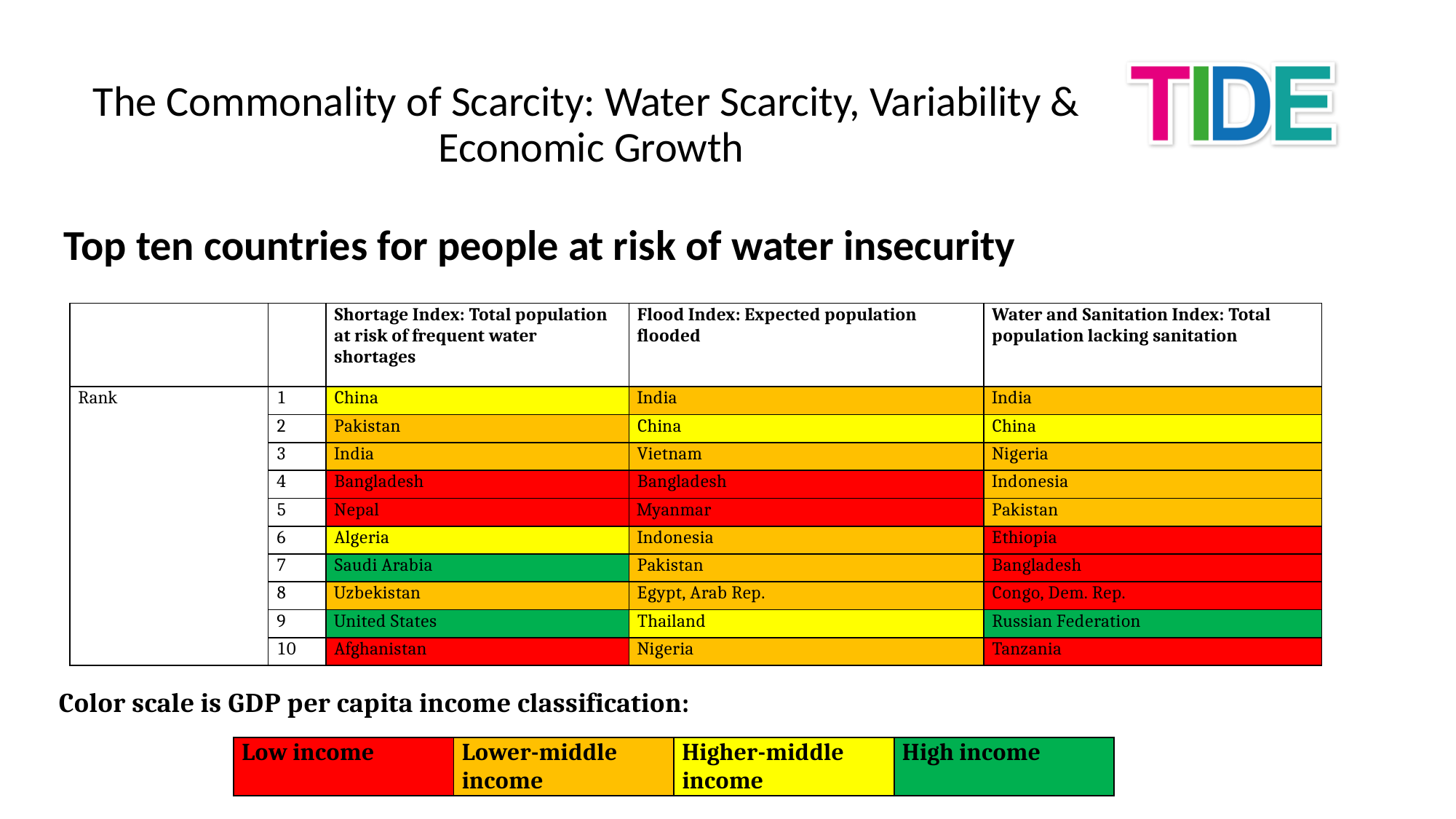

# The Commonality of Scarcity: Water Scarcity, Variability & Economic Growth
Top ten countries for people at risk of water insecurity

|  |  | Shortage Index: Total population at risk of frequent water shortages | Flood Index: Expected population flooded | Water and Sanitation Index: Total population lacking sanitation |
| --- | --- | --- | --- | --- |
| Rank | 1 | China | India | India |
|  | 2 | Pakistan | China | China |
|  | 3 | India | Vietnam | Nigeria |
|  | 4 | Bangladesh | Bangladesh | Indonesia |
|  | 5 | Nepal | Myanmar | Pakistan |
|  | 6 | Algeria | Indonesia | Ethiopia |
|  | 7 | Saudi Arabia | Pakistan | Bangladesh |
|  | 8 | Uzbekistan | Egypt, Arab Rep. | Congo, Dem. Rep. |
|  | 9 | United States | Thailand | Russian Federation |
|  | 10 | Afghanistan | Nigeria | Tanzania |
Color scale is GDP per capita income classification:
| Low income | Lower-middle income | Higher-middle income | High income |
| --- | --- | --- | --- |